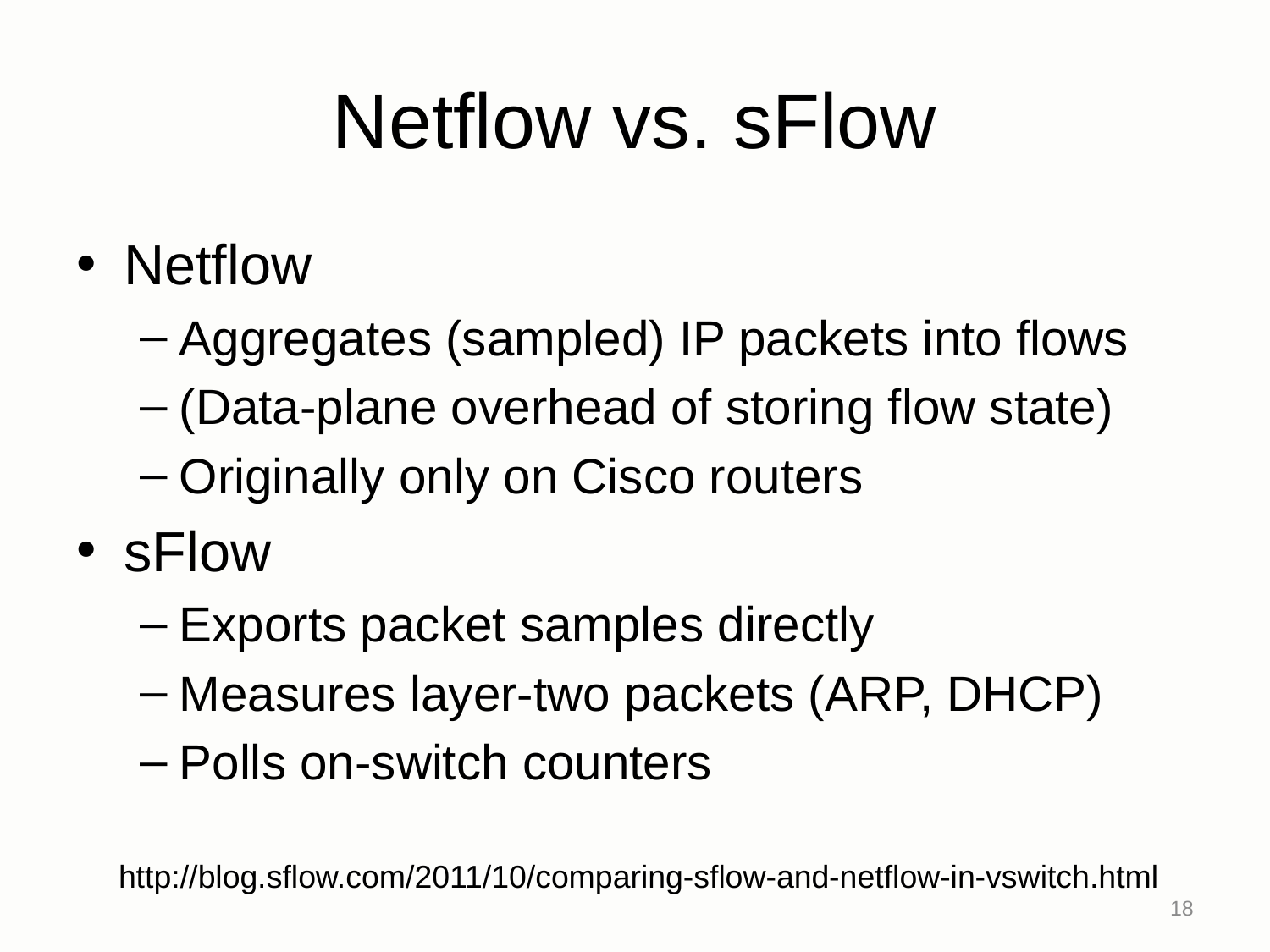

# Netflow vs. sFlow
Netflow
Aggregates (sampled) IP packets into flows
(Data-plane overhead of storing flow state)
Originally only on Cisco routers
sFlow
Exports packet samples directly
Measures layer-two packets (ARP, DHCP)
Polls on-switch counters

http://blog.sflow.com/2011/10/comparing-sflow-and-netflow-in-vswitch.html
18